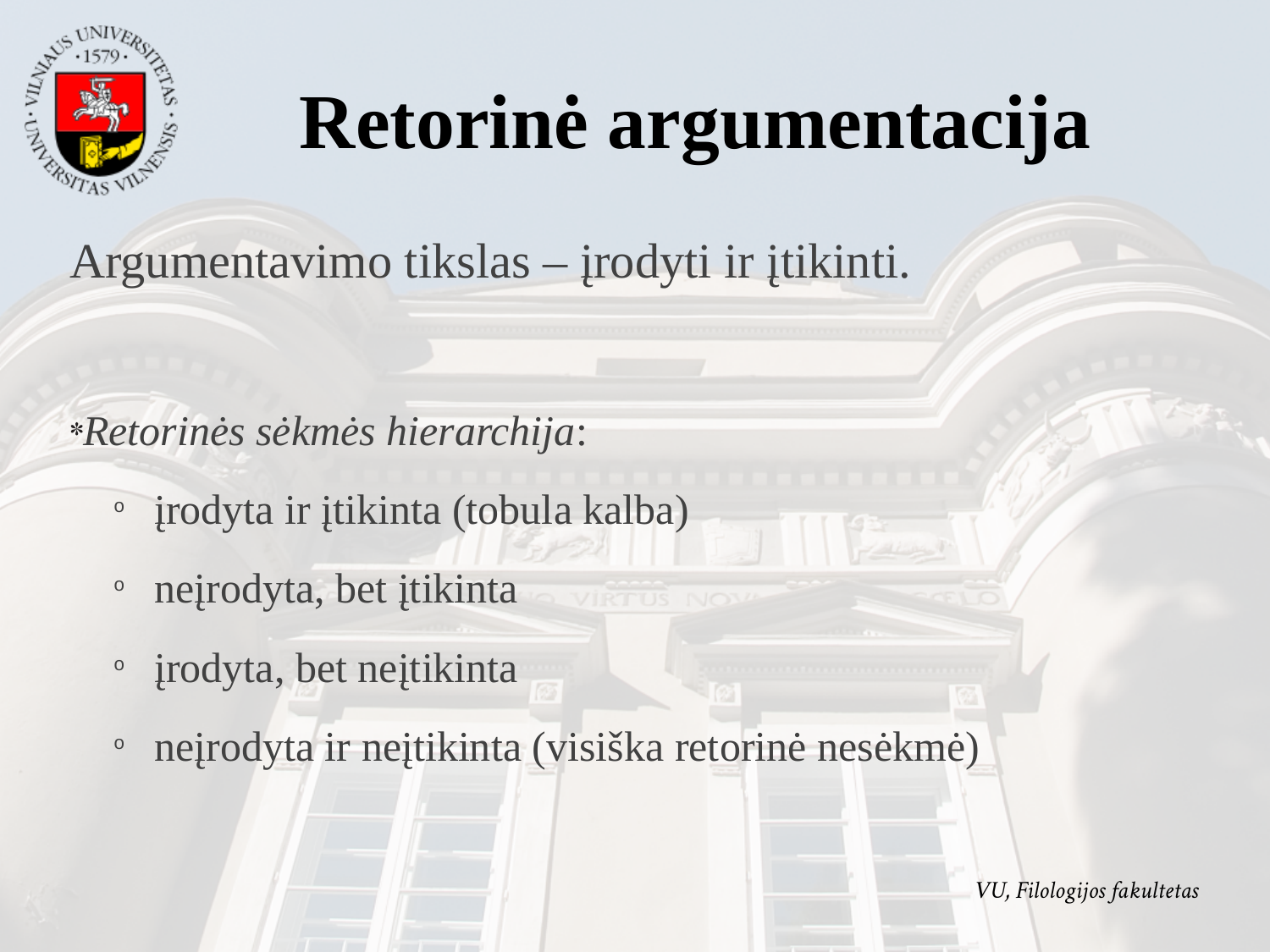

Retorinė argumentacija
Argumentavimo tikslas – įrodyti ir įtikinti.

Retorinės sėkmės hierarchija:
įrodyta ir įtikinta (tobula kalba)
neįrodyta, bet įtikinta
įrodyta, bet neįtikinta
neįrodyta ir neįtikinta (visiška retorinė nesėkmė)
VU, Filologijos fakultetas